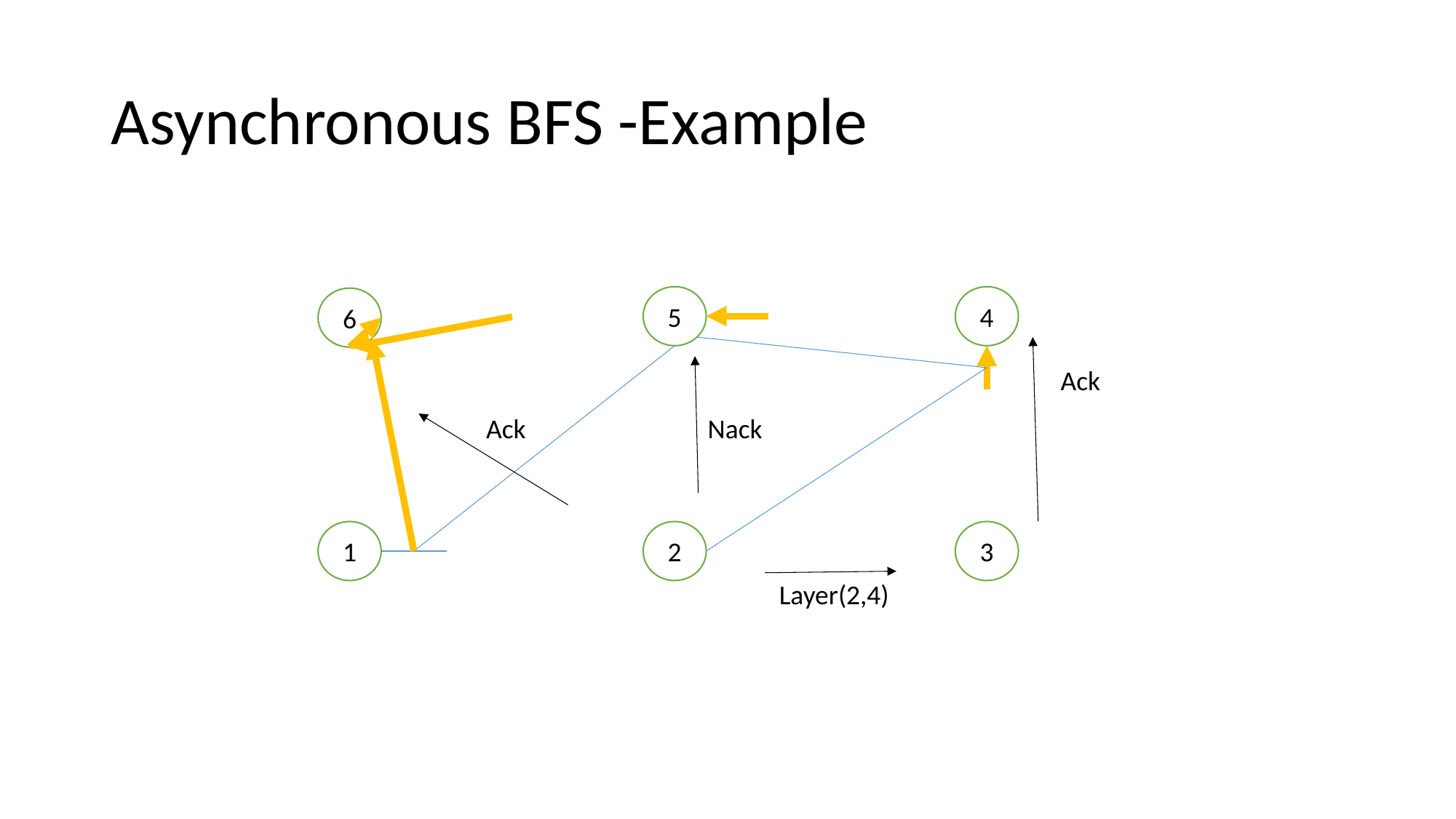

# Asynchronous BFS -Example
5
4
6
Ack
Nack
Ack
1
2
3
Layer(2,4)